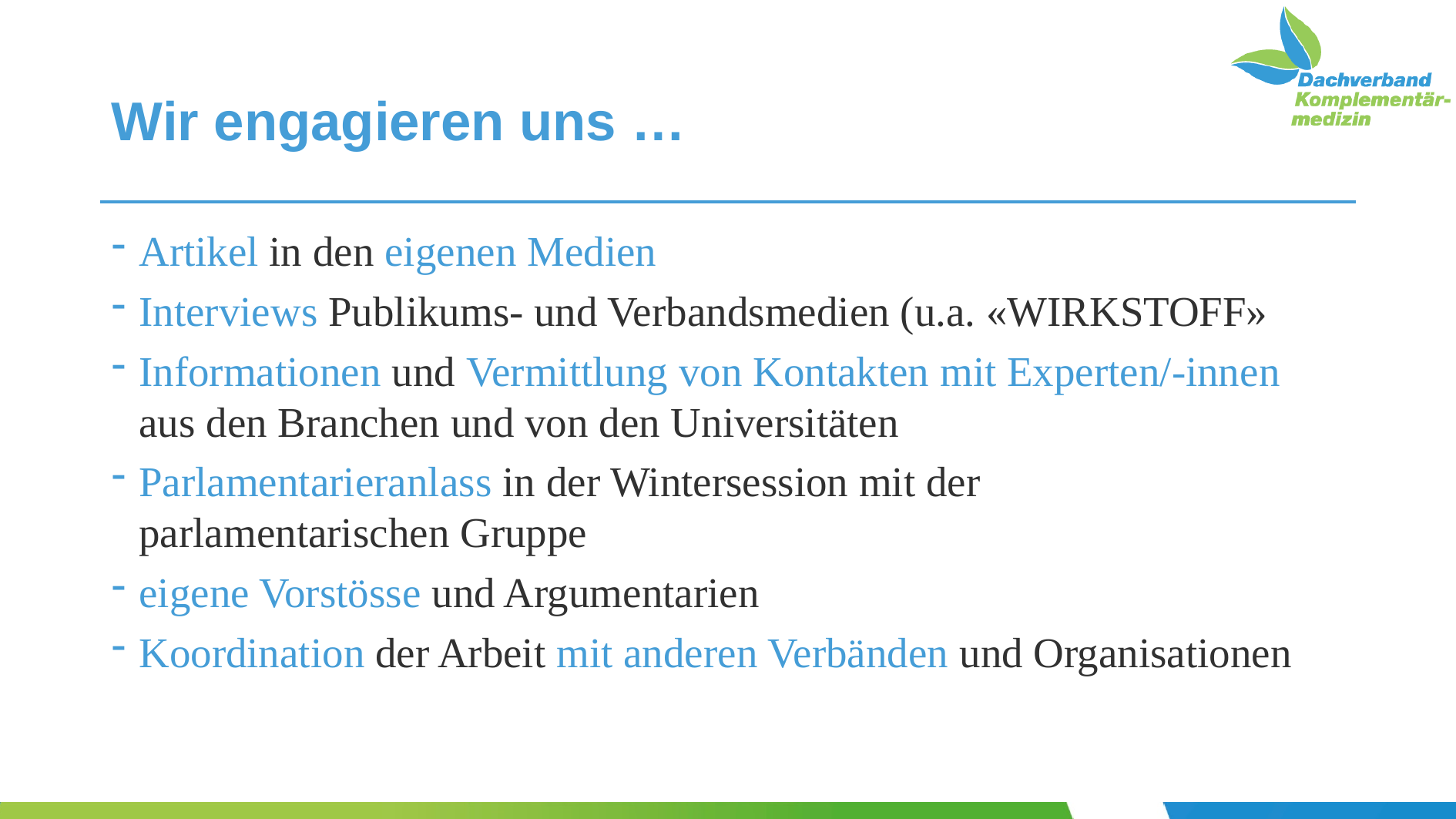

# Wir engagieren uns …
Artikel in den eigenen Medien
Interviews Publikums- und Verbandsmedien (u.a. «WIRKSTOFF»
Informationen und Vermittlung von Kontakten mit Experten/-innen aus den Branchen und von den Universitäten
Parlamentarieranlass in der Wintersession mit der
parlamentarischen Gruppe
eigene Vorstösse und Argumentarien
Koordination der Arbeit mit anderen Verbänden und Organisationen